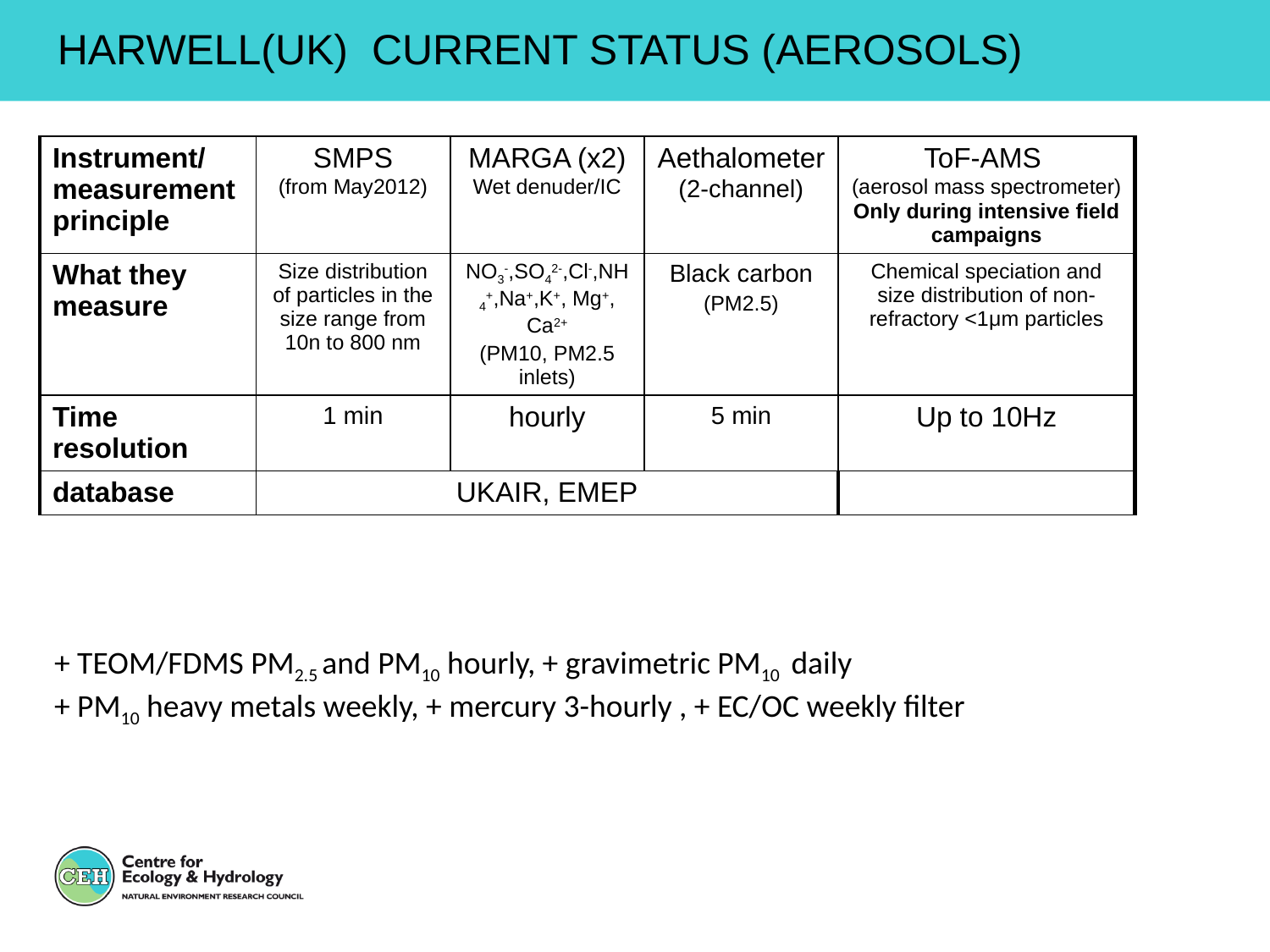

# HARWELL(UK)  current status (Aerosols)
| Instrument/ measurement principle | SMPS (from May2012) | MARGA (x2) Wet denuder/IC | Aethalometer (2-channel) | ToF-AMS (aerosol mass spectrometer) Only during intensive field campaigns |
| --- | --- | --- | --- | --- |
| What they measure | Size distribution of particles in the size range from 10n to 800 nm | NO3-,SO42-,Cl-,NH4+,Na+,K+, Mg+, Ca2+ (PM10, PM2.5 inlets) | Black carbon (PM2.5) | Chemical speciation and size distribution of non-refractory <1μm particles |
| Time resolution | 1 min | hourly | 5 min | Up to 10Hz |
| database | UKAIR, EMEP |  |  |  |
+ TEOM/FDMS PM2.5 and PM10 hourly, + gravimetric PM10  daily
+ PM10 heavy metals weekly, + mercury 3-hourly , + EC/OC weekly filter